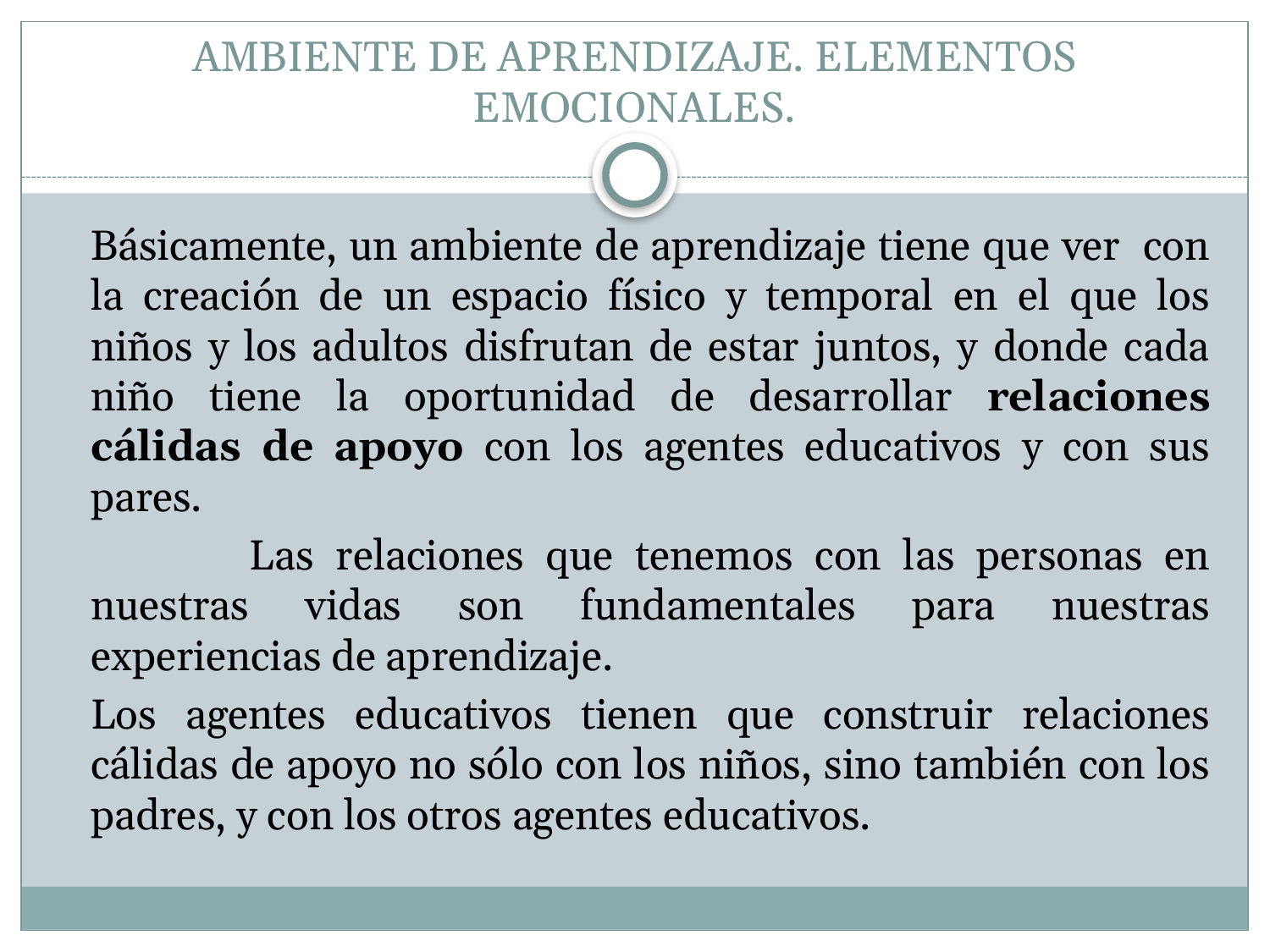

# AMBIENTE DE APRENDIZAJE. ELEMENTOS EMOCIONALES.
		Básicamente, un ambiente de aprendizaje tiene que ver  con la creación de un espacio físico y temporal en el que los niños y los adultos disfrutan de estar juntos, y donde cada niño tiene la oportunidad de desarrollar relaciones cálidas de apoyo con los agentes educativos y con sus pares.
    	Las relaciones que tenemos con las personas en nuestras vidas son fundamentales para nuestras experiencias de aprendizaje.
		Los agentes educativos tienen que construir relaciones cálidas de apoyo no sólo con los niños, sino también con los padres, y con los otros agentes educativos.